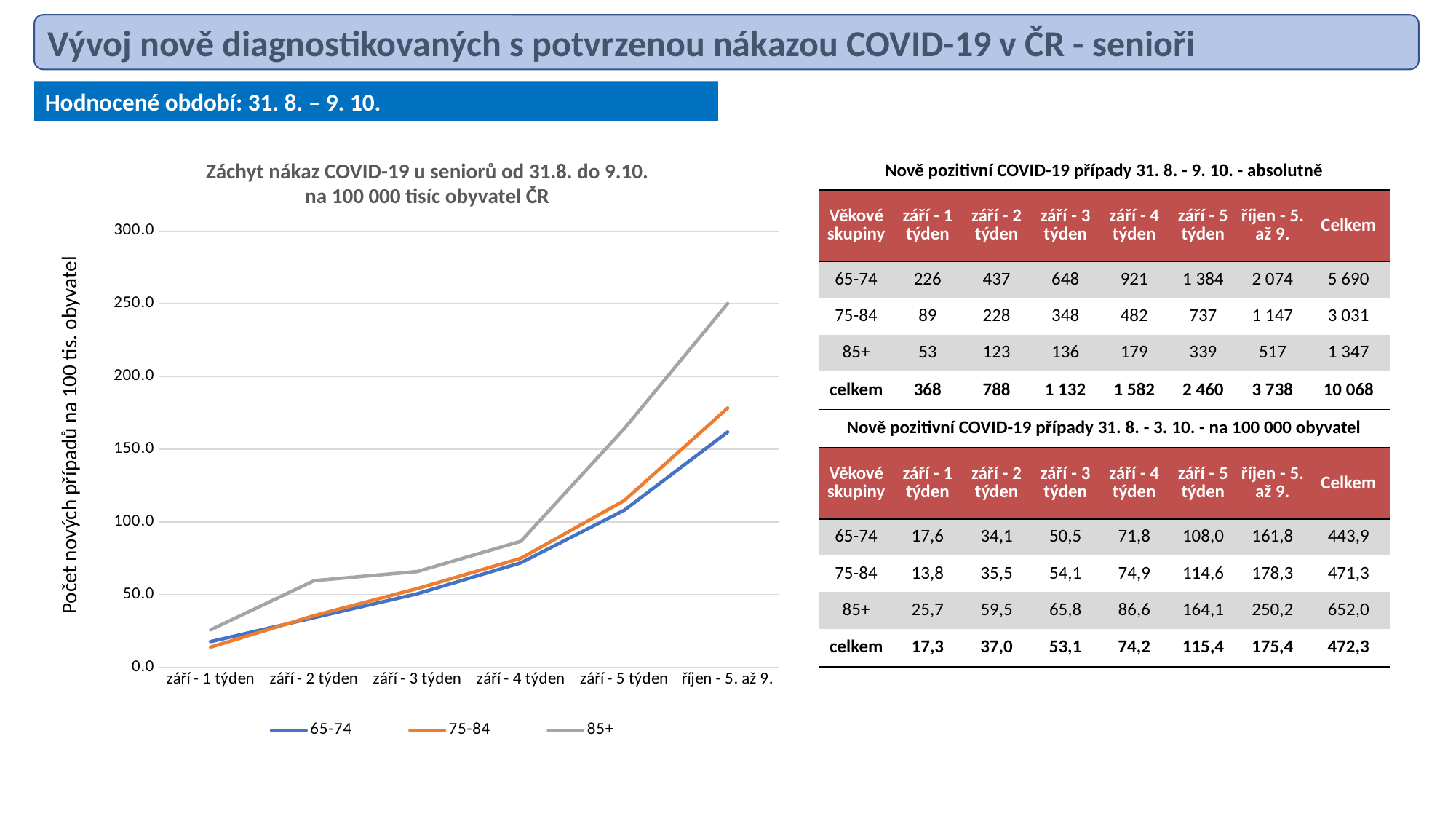

Vývoj nově diagnostikovaných s potvrzenou nákazou COVID-19 v ČR - senioři
Hodnocené období: 31. 8. – 9. 10.
Záchyt nákaz COVID-19 u seniorů od 31.8. do 9.10.
na 100 000 tisíc obyvatel ČR
| Nově pozitivní COVID-19 případy 31. 8. - 9. 10. - absolutně |  |  |  |  |  |  |  |
| --- | --- | --- | --- | --- | --- | --- | --- |
| Věkové skupiny | září - 1 týden | září - 2 týden | září - 3 týden | září - 4 týden | září - 5 týden | říjen - 5. až 9. | Celkem |
| 65-74 | 226 | 437 | 648 | 921 | 1 384 | 2 074 | 5 690 |
| 75-84 | 89 | 228 | 348 | 482 | 737 | 1 147 | 3 031 |
| 85+ | 53 | 123 | 136 | 179 | 339 | 517 | 1 347 |
| celkem | 368 | 788 | 1 132 | 1 582 | 2 460 | 3 738 | 10 068 |
| Nově pozitivní COVID-19 případy 31. 8. - 3. 10. - na 100 000 obyvatel |  |  |  |  |  |  |  |
| Věkové skupiny | září - 1 týden | září - 2 týden | září - 3 týden | září - 4 týden | září - 5 týden | říjen - 5. až 9. | Celkem |
| 65-74 | 17,6 | 34,1 | 50,5 | 71,8 | 108,0 | 161,8 | 443,9 |
| 75-84 | 13,8 | 35,5 | 54,1 | 74,9 | 114,6 | 178,3 | 471,3 |
| 85+ | 25,7 | 59,5 | 65,8 | 86,6 | 164,1 | 250,2 | 652,0 |
| celkem | 17,3 | 37,0 | 53,1 | 74,2 | 115,4 | 175,4 | 472,3 |

### Chart

| Category | 65-74 | 75-84 | 85+ |
|---|---|---|---|
| září - 1 týden | 17.6 | 13.8 | 25.7 |
| září - 2 týden | 34.1 | 35.5 | 59.5 |
| září - 3 týden | 50.5 | 54.1 | 65.8 |
| září - 4 týden | 71.8 | 74.9 | 86.6 |
| září - 5 týden | 108.0 | 114.6 | 164.1 |
| říjen - 5. až 9. | 161.8 | 178.3 | 250.2 |
Počet nových případů na 100 tis. obyvatel